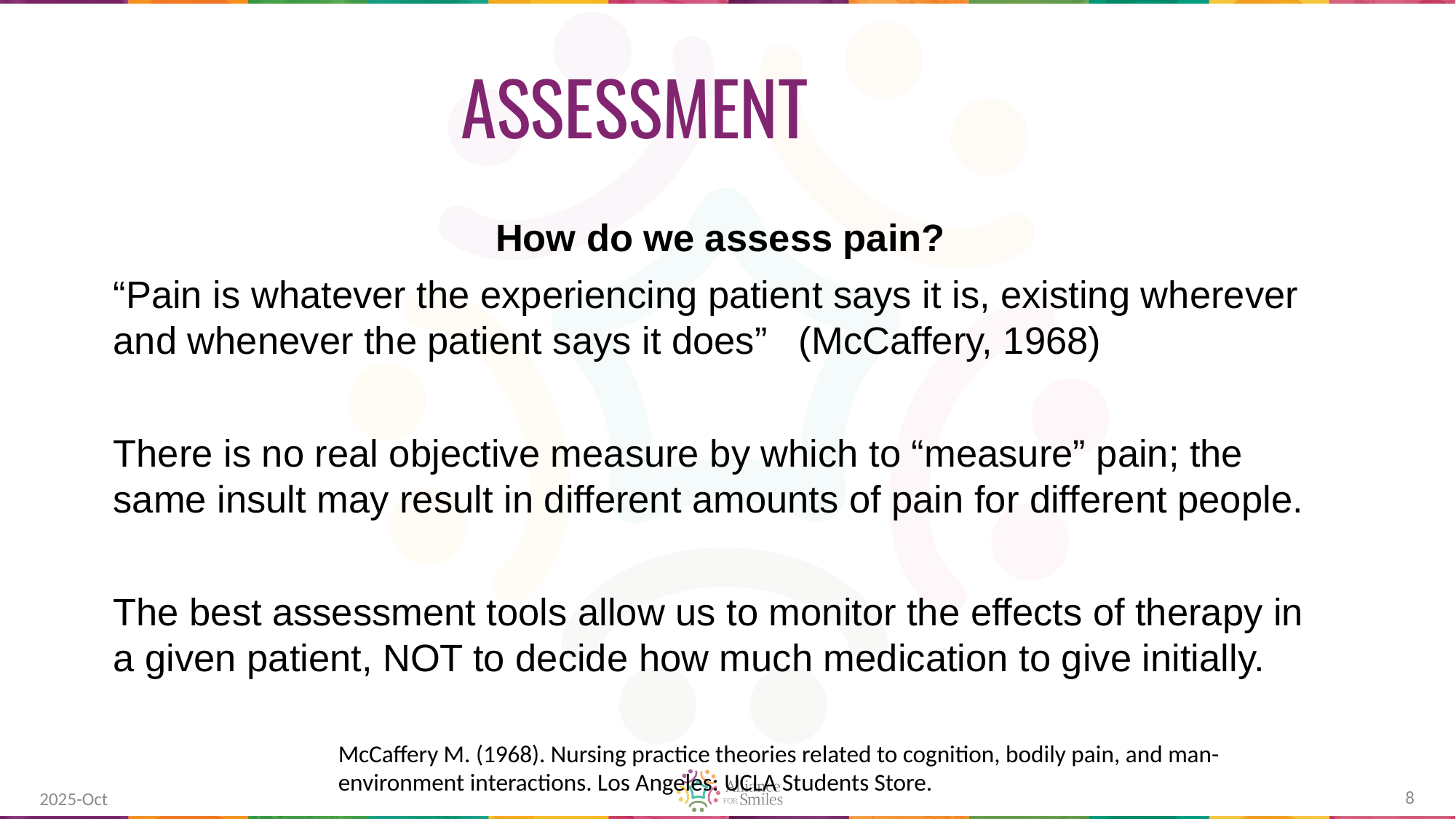

ASSESSMENT
How do we assess pain?
“Pain is whatever the experiencing patient says it is, existing wherever and whenever the patient says it does”   (McCaffery, 1968)

There is no real objective measure by which to “measure” pain; the same insult may result in different amounts of pain for different people.

The best assessment tools allow us to monitor the effects of therapy in a given patient, NOT to decide how much medication to give initially.
McCaffery M. (1968). Nursing practice theories related to cognition, bodily pain, and man-environment interactions. Los Angeles: UCLA Students Store.
8
2025-Oct